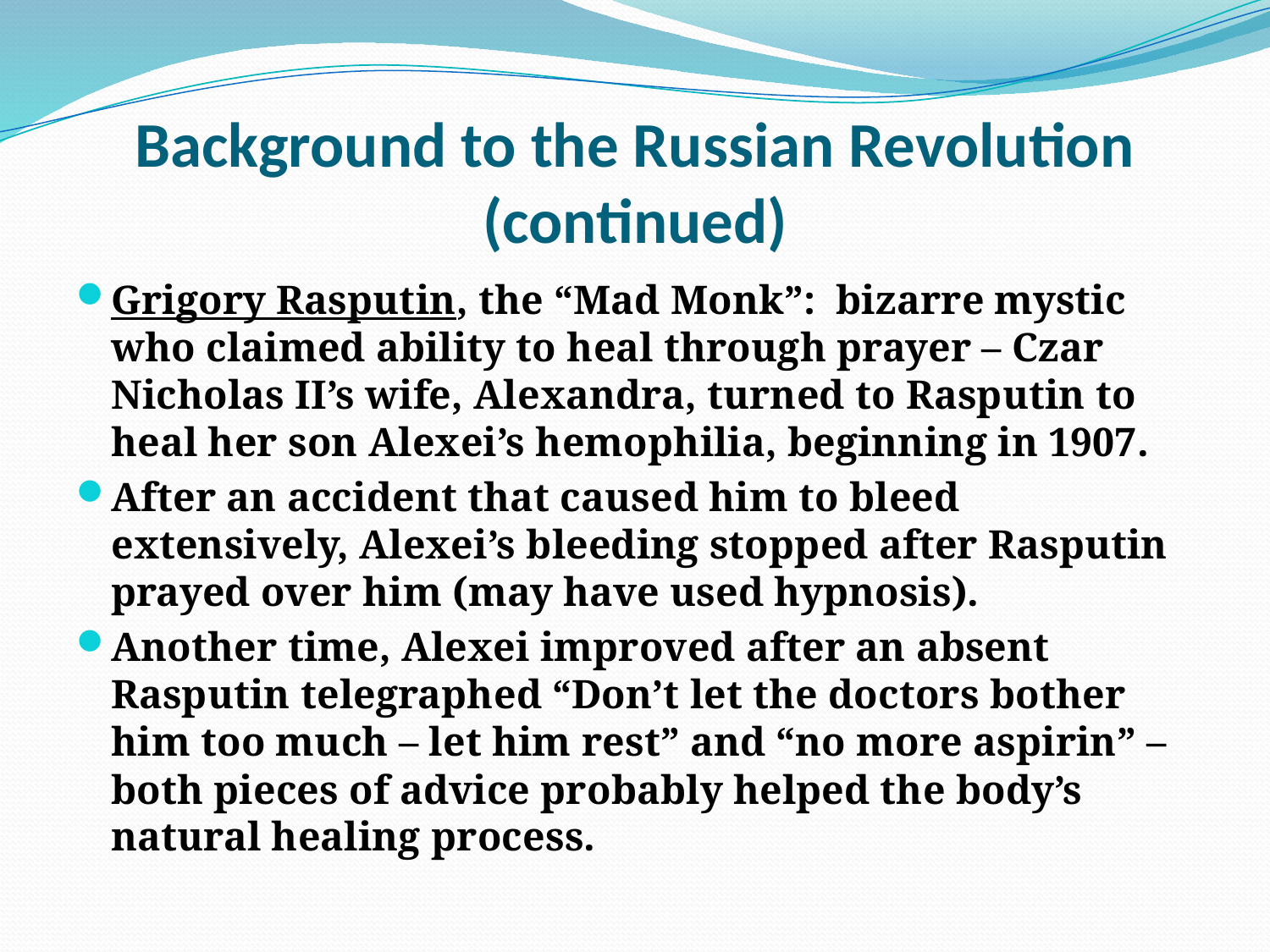

# Background to the Russian Revolution (continued)
Grigory Rasputin, the “Mad Monk”:  bizarre mystic who claimed ability to heal through prayer – Czar Nicholas II’s wife, Alexandra, turned to Rasputin to heal her son Alexei’s hemophilia, beginning in 1907.
After an accident that caused him to bleed extensively, Alexei’s bleeding stopped after Rasputin prayed over him (may have used hypnosis).
Another time, Alexei improved after an absent Rasputin telegraphed “Don’t let the doctors bother him too much – let him rest” and “no more aspirin” – both pieces of advice probably helped the body’s natural healing process.